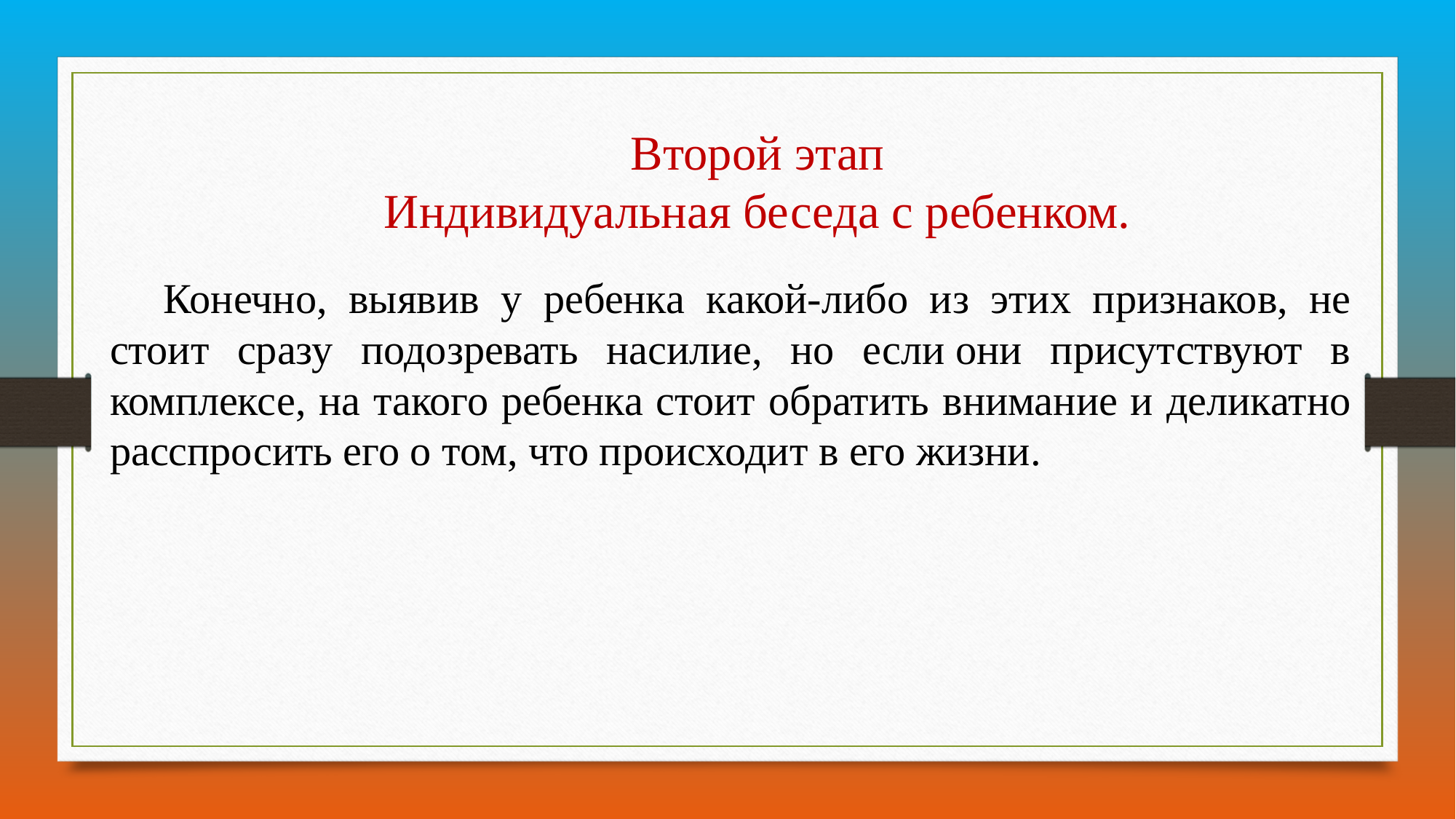

Второй этап
Индивидуальная беседа с ребенком.

Конечно, выявив у ребенка какой-либо из этих признаков, не стоит сразу подозревать насилие, но если они присутствуют в комплексе, на такого ребенка стоит обратить внимание и деликатно расспросить его о том, что происходит в его жизни.